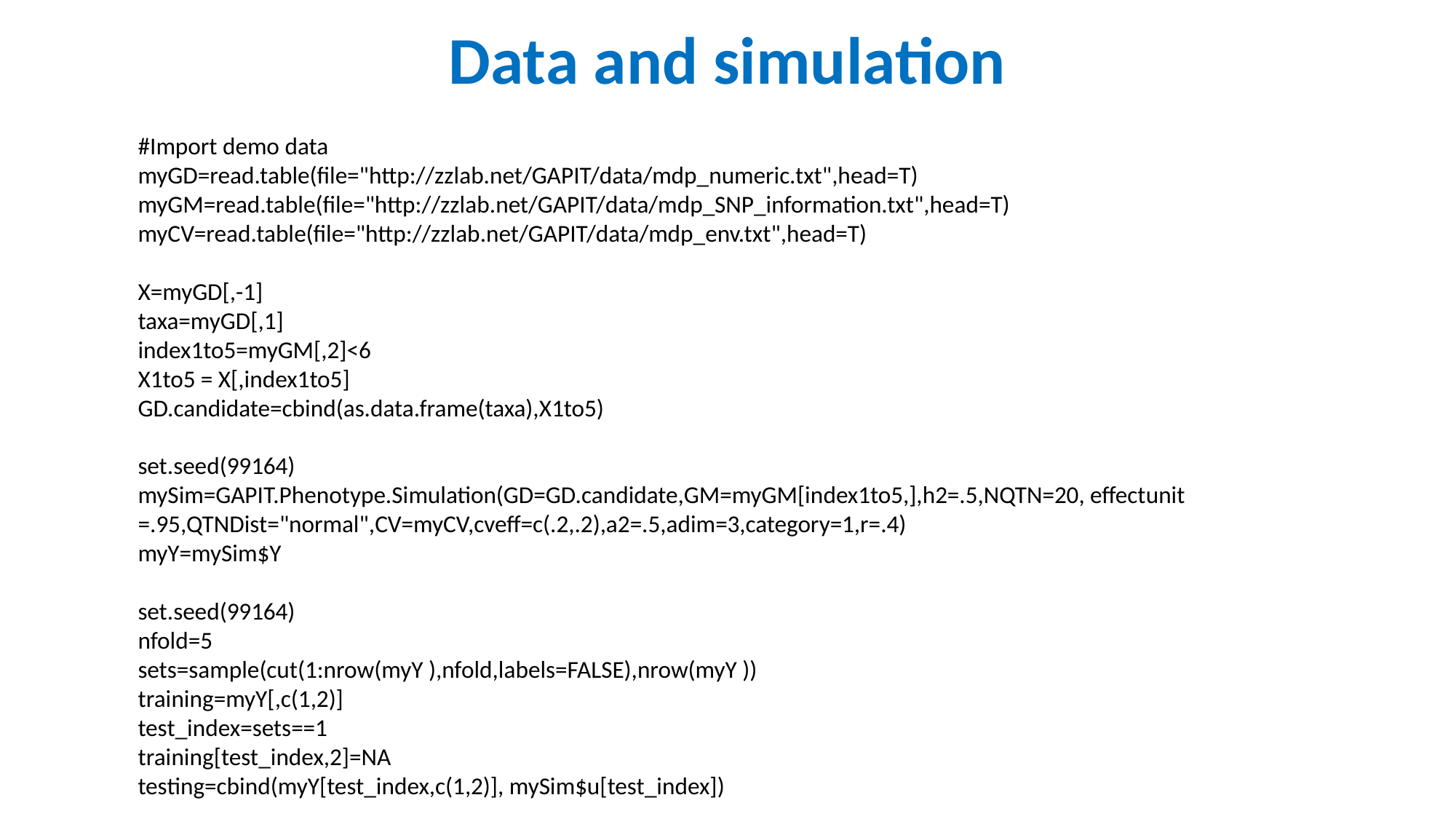

# Data and simulation
#Import demo data
myGD=read.table(file="http://zzlab.net/GAPIT/data/mdp_numeric.txt",head=T)
myGM=read.table(file="http://zzlab.net/GAPIT/data/mdp_SNP_information.txt",head=T)
myCV=read.table(file="http://zzlab.net/GAPIT/data/mdp_env.txt",head=T)

X=myGD[,-1]
taxa=myGD[,1]
index1to5=myGM[,2]<6
X1to5 = X[,index1to5]
GD.candidate=cbind(as.data.frame(taxa),X1to5)

set.seed(99164)
mySim=GAPIT.Phenotype.Simulation(GD=GD.candidate,GM=myGM[index1to5,],h2=.5,NQTN=20, effectunit =.95,QTNDist="normal",CV=myCV,cveff=c(.2,.2),a2=.5,adim=3,category=1,r=.4)
myY=mySim$Y

set.seed(99164)
nfold=5
sets=sample(cut(1:nrow(myY ),nfold,labels=FALSE),nrow(myY ))
training=myY[,c(1,2)]
test_index=sets==1
training[test_index,2]=NA
testing=cbind(myY[test_index,c(1,2)], mySim$u[test_index])